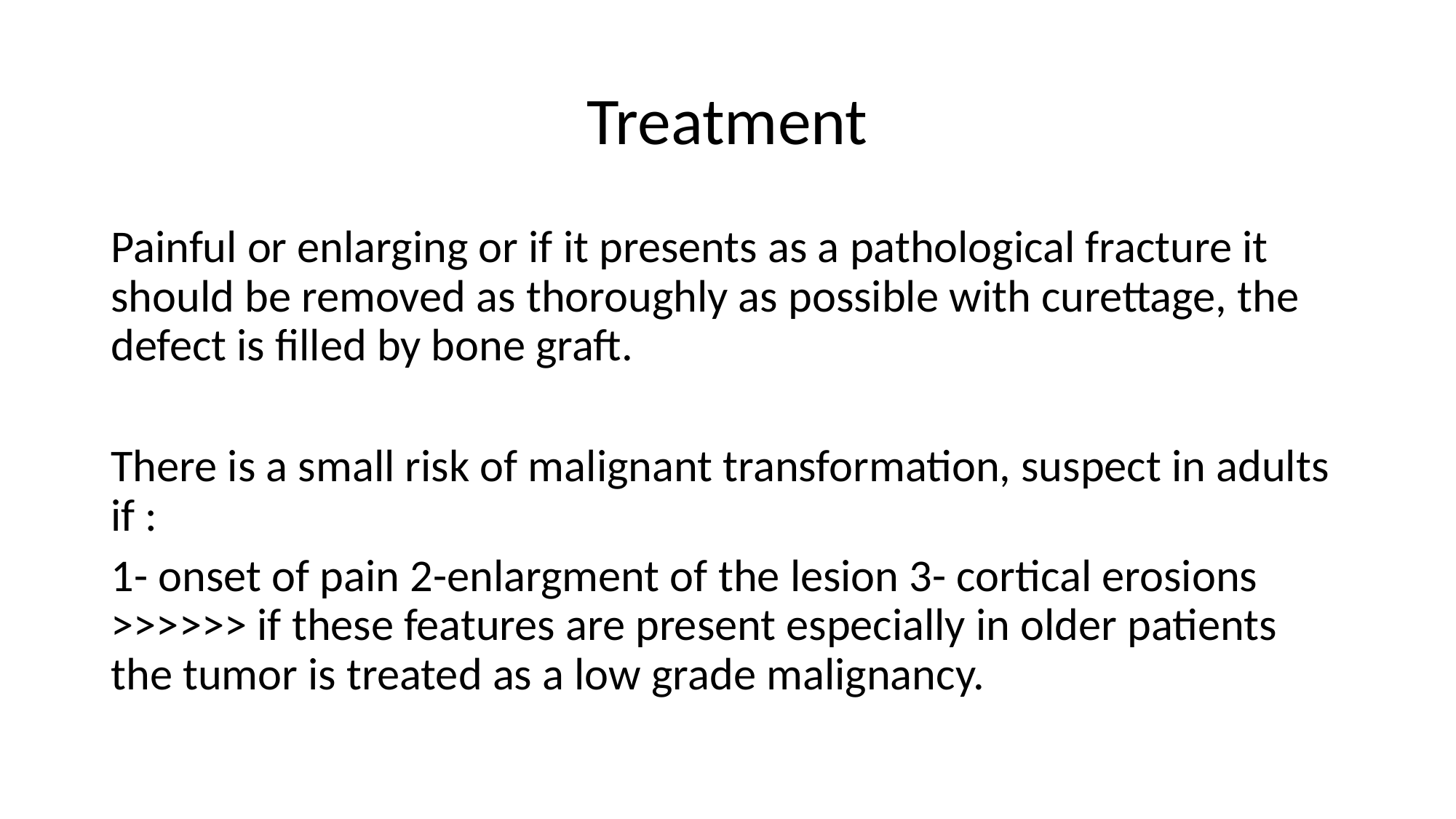

# Treatment
Painful or enlarging or if it presents as a pathological fracture it should be removed as thoroughly as possible with curettage, the defect is filled by bone graft.

There is a small risk of malignant transformation, suspect in adults if :
1- onset of pain 2-enlargment of the lesion 3- cortical erosions >>>>>> if these features are present especially in older patients the tumor is treated as a low grade malignancy.